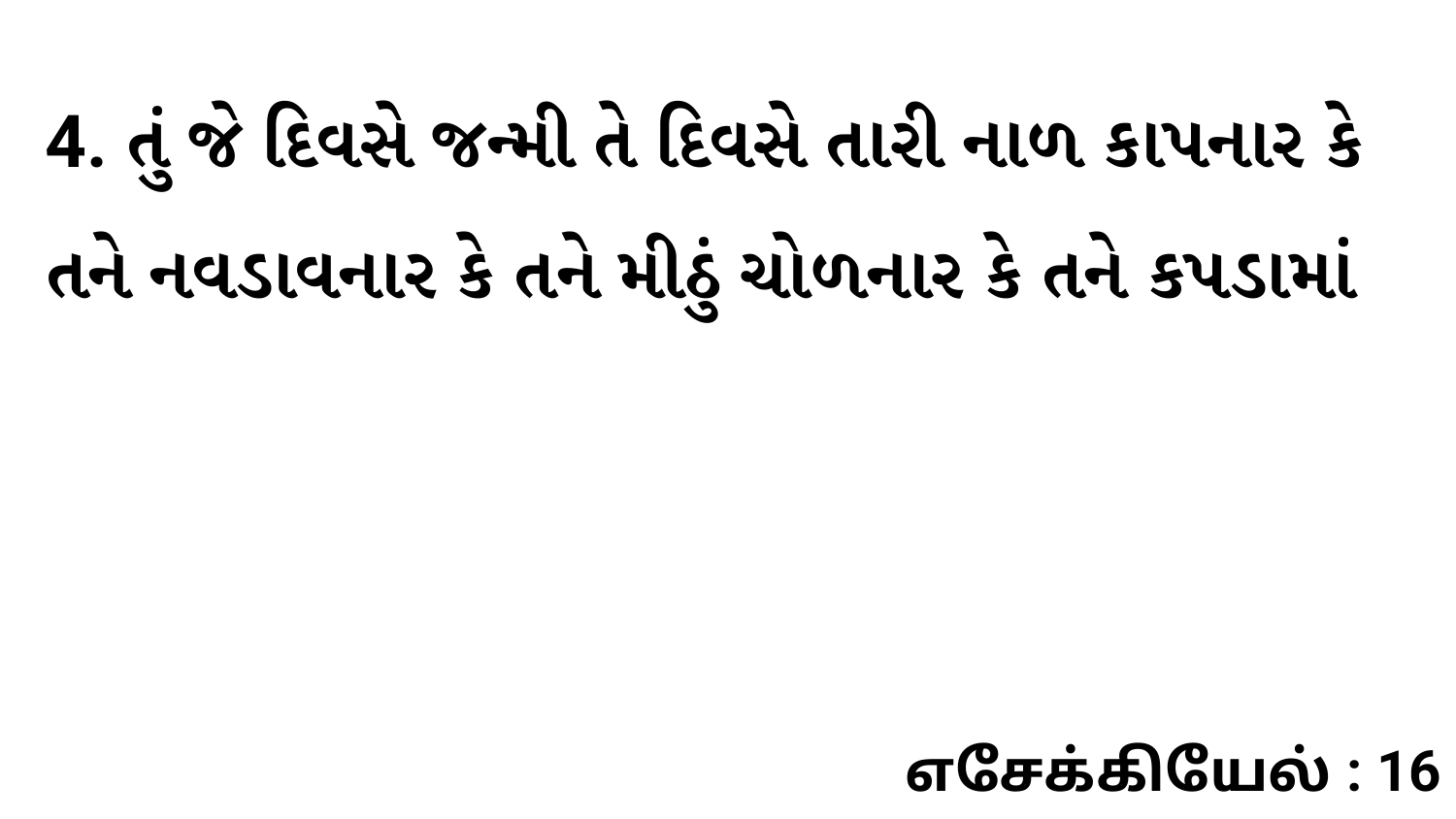

4. તું જે દિવસે જન્મી તે દિવસે તારી નાળ કાપનાર કે તને નવડાવનાર કે તને મીઠું ચોળનાર કે તને કપડામાં
எசேக்கியேல் : 16